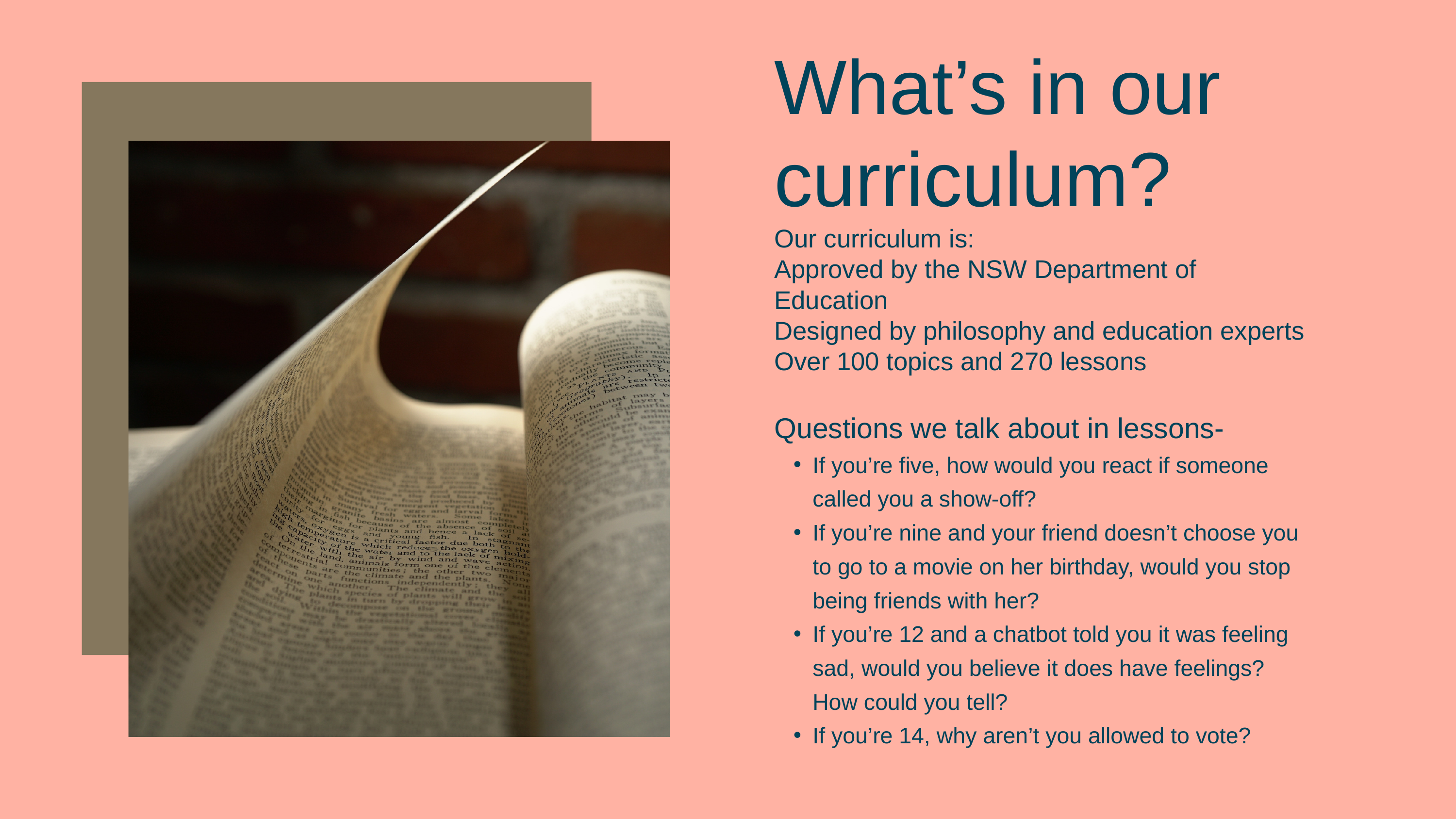

What’s in our curriculum?
Our curriculum is:
Approved by the NSW Department of Education
Designed by philosophy and education experts
Over 100 topics and 270 lessons

Questions we talk about in lessons-
If you’re five, how would you react if someone called you a show-off?
If you’re nine and your friend doesn’t choose you to go to a movie on her birthday, would you stop being friends with her?
If you’re 12 and a chatbot told you it was feeling sad, would you believe it does have feelings? How could you tell?
If you’re 14, why aren’t you allowed to vote?